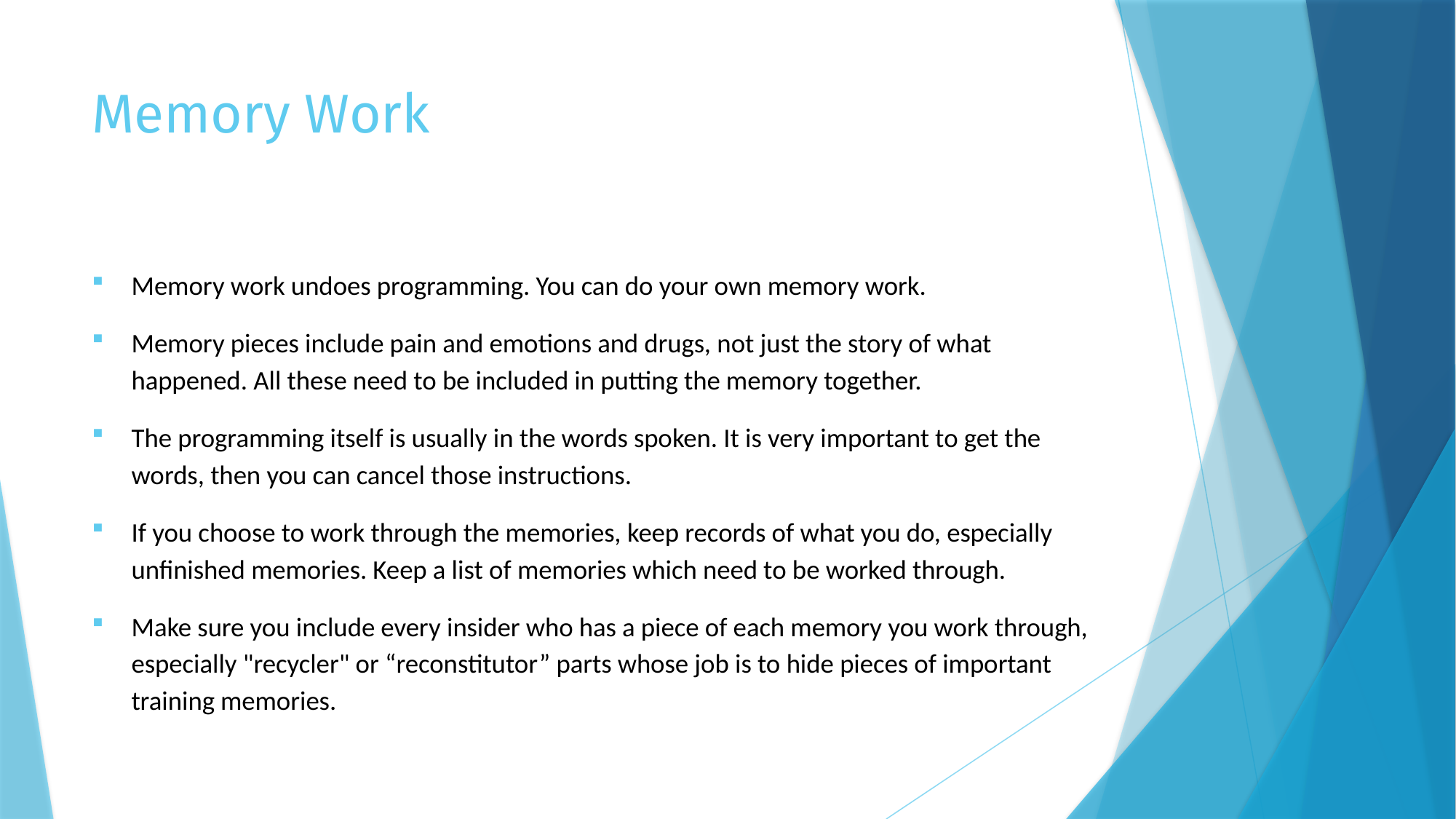

# Memory Work
Memory work undoes programming. You can do your own memory work.
Memory pieces include pain and emotions and drugs, not just the story of what happened. All these need to be included in putting the memory together.
The programming itself is usually in the words spoken. It is very important to get the words, then you can cancel those instructions.
If you choose to work through the memories, keep records of what you do, especially unfinished memories. Keep a list of memories which need to be worked through.
Make sure you include every insider who has a piece of each memory you work through, especially "recycler" or “reconstitutor” parts whose job is to hide pieces of important training memories.